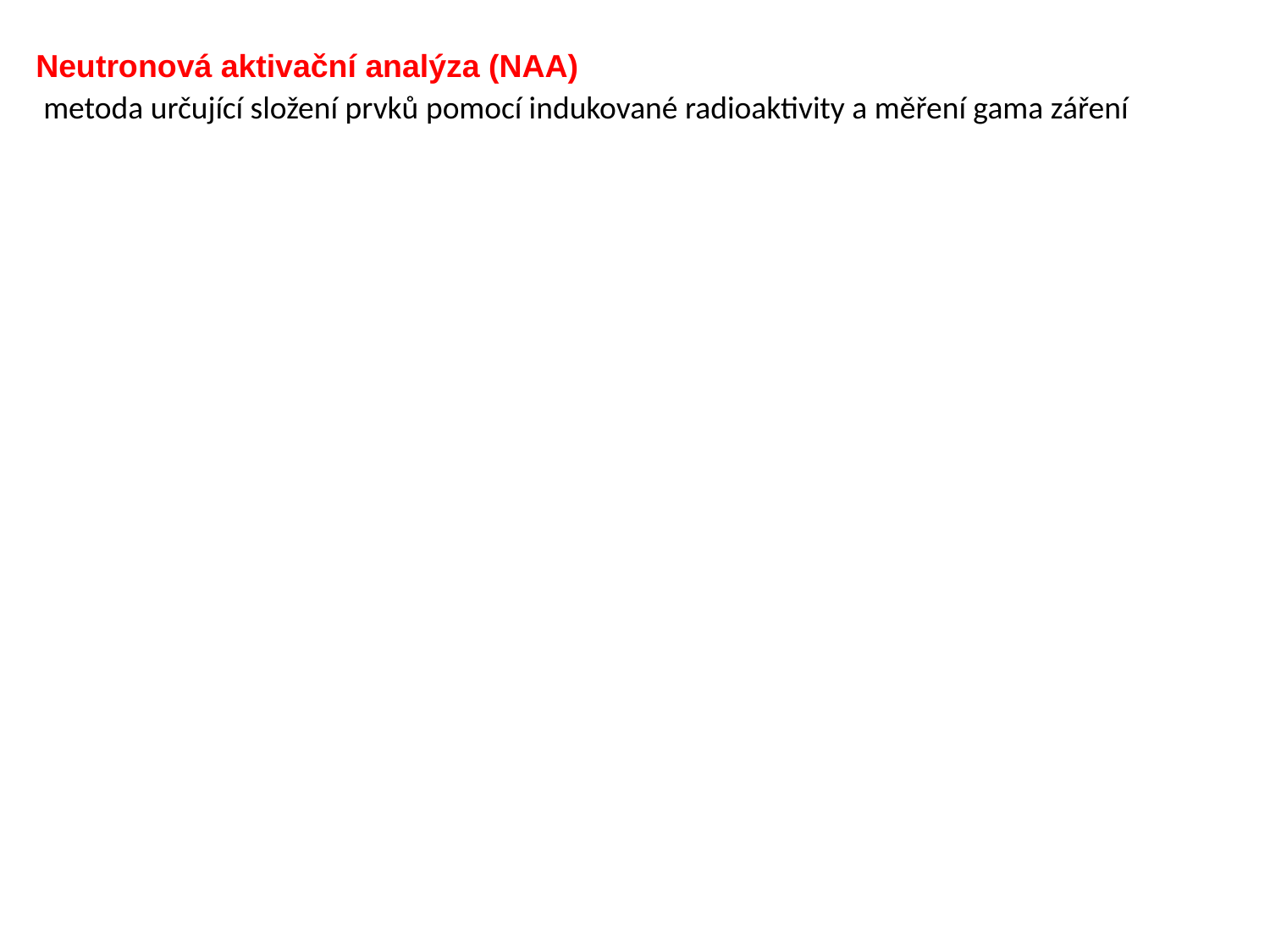

Neutronová aktivační analýza (NAA)
metoda určující složení prvků pomocí indukované radioaktivity a měření gama záření